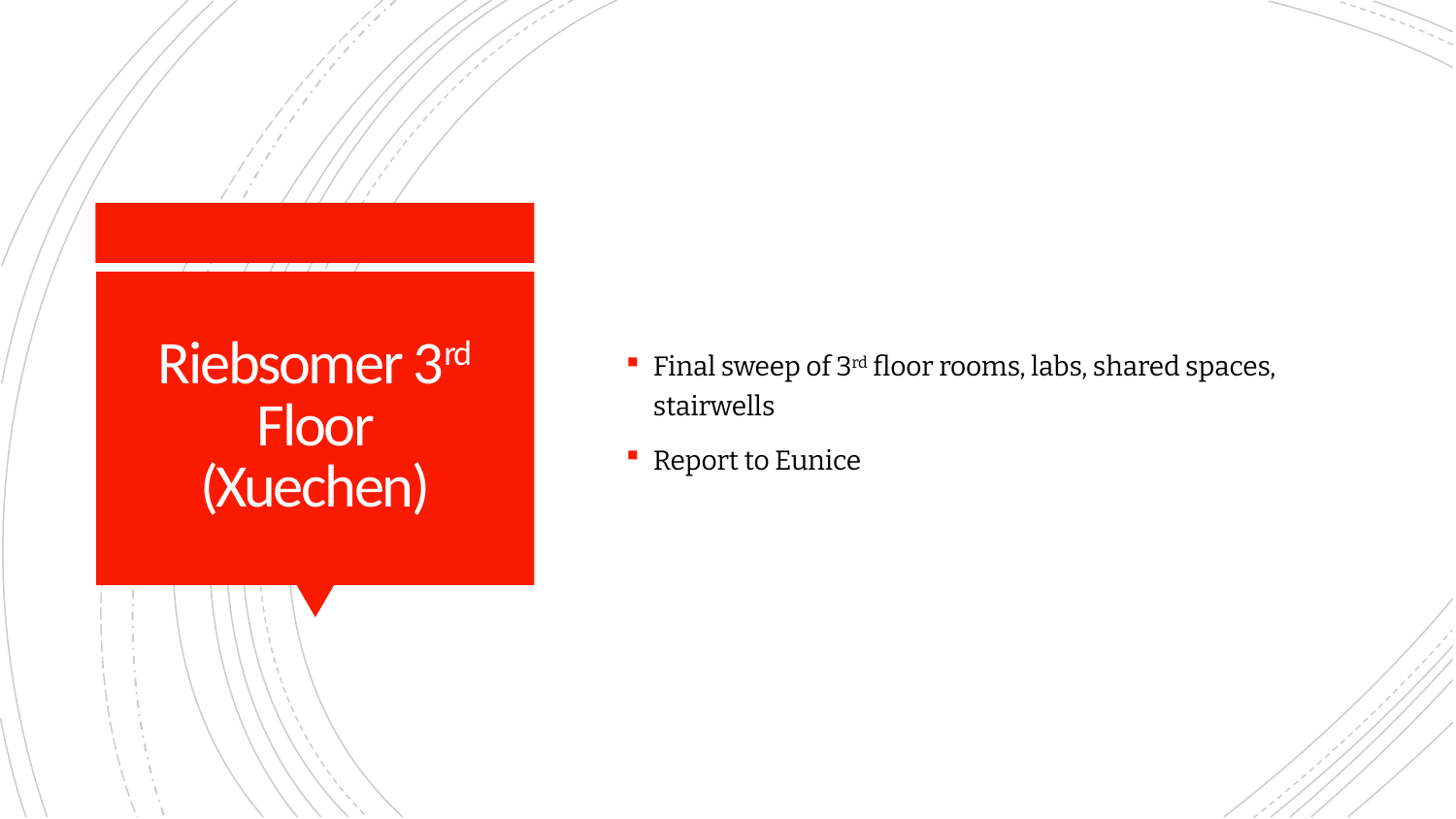

Final sweep of 3rd floor rooms, labs, shared spaces, stairwells
Report to Eunice
# Riebsomer 3rd Floor (Xuechen)